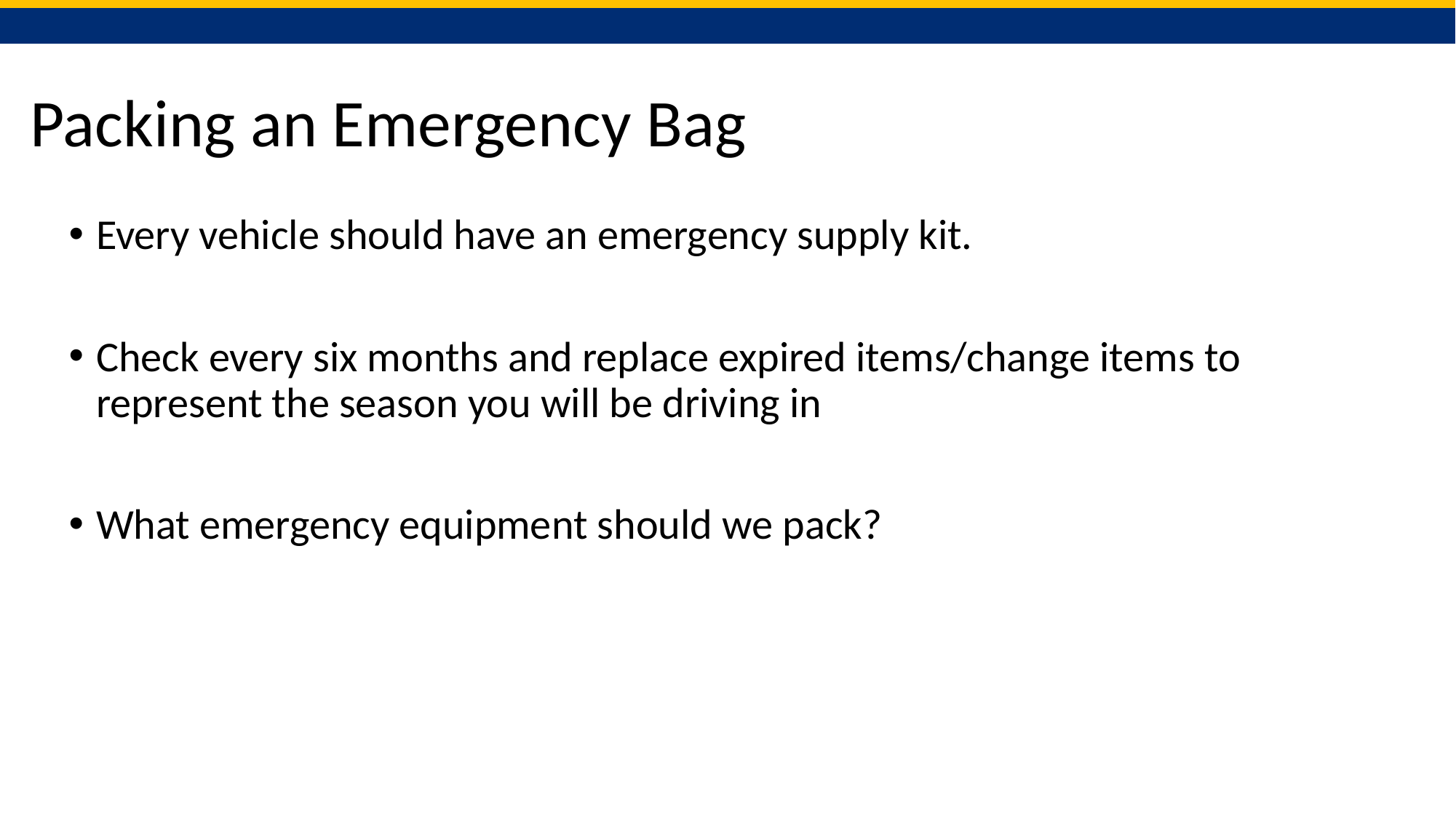

# Packing an Emergency Bag
Every vehicle should have an emergency supply kit.

Check every six months and replace expired items/change items to represent the season you will be driving in

What emergency equipment should we pack?